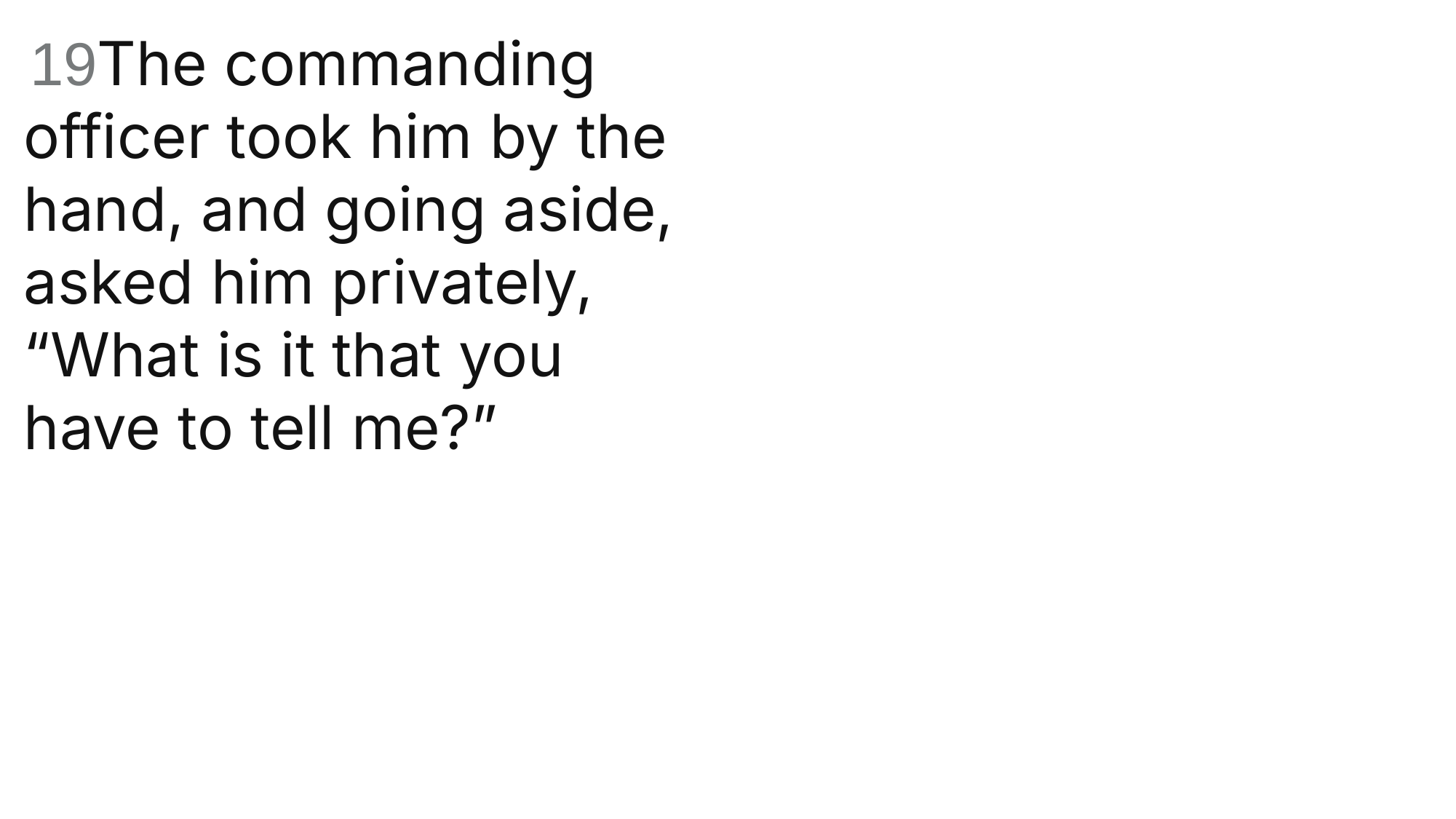

19The commanding officer took him by the hand, and going aside, asked him privately, “What is it that you have to tell me?”